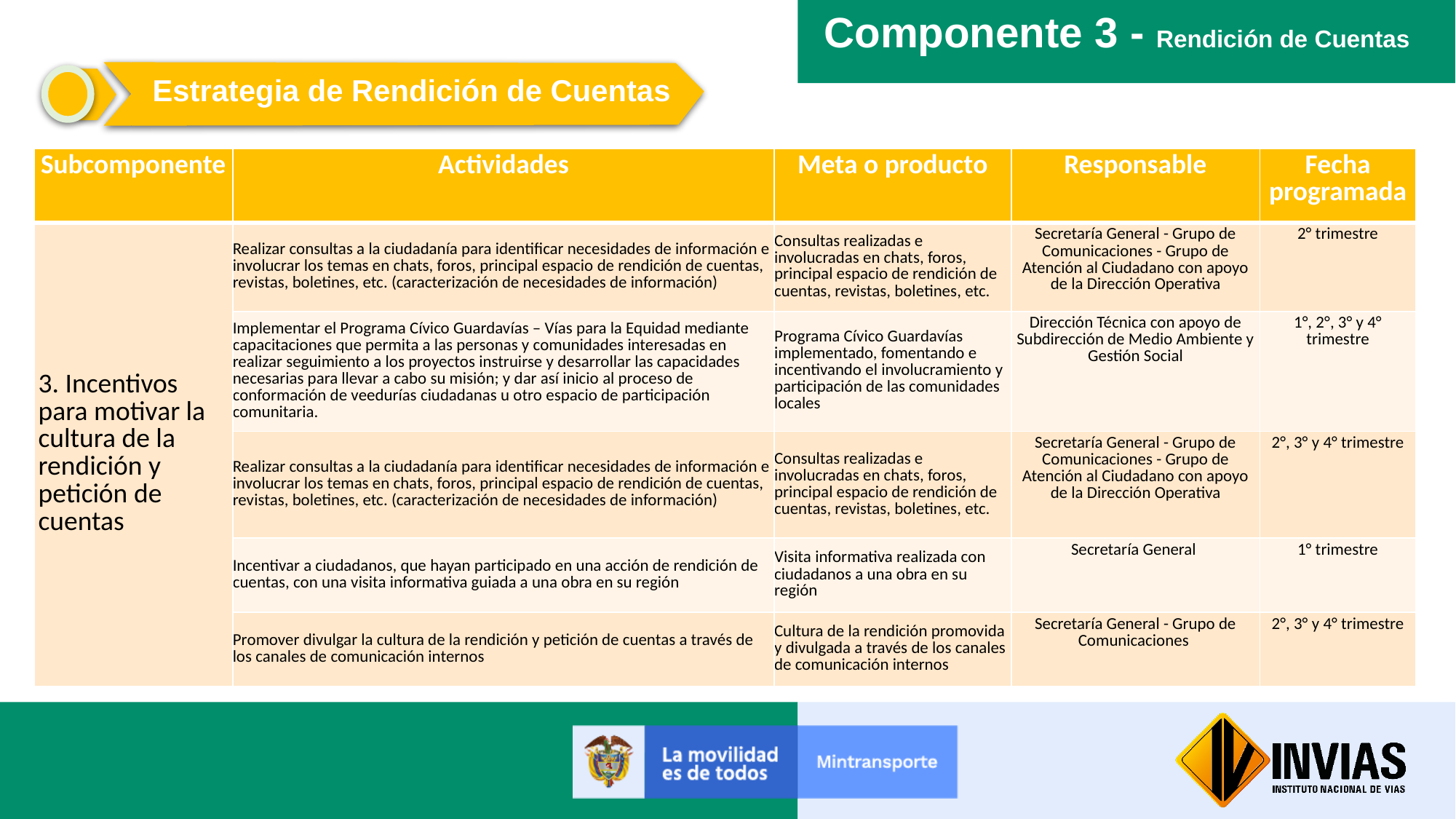

Componente 3 - Rendición de Cuentas

Estrategia de Rendición de Cuentas

| Subcomponente | Actividades | Meta o producto | Responsable | Fecha programada |
| --- | --- | --- | --- | --- |
| 3. Incentivos para motivar la cultura de la rendición y petición de cuentas | Realizar consultas a la ciudadanía para identificar necesidades de información e involucrar los temas en chats, foros, principal espacio de rendición de cuentas, revistas, boletines, etc. (caracterización de necesidades de información) | Consultas realizadas e involucradas en chats, foros, principal espacio de rendición de cuentas, revistas, boletines, etc. | Secretaría General - Grupo de Comunicaciones - Grupo de Atención al Ciudadano con apoyo de la Dirección Operativa | 2° trimestre |
|  | Implementar el Programa Cívico Guardavías – Vías para la Equidad mediante capacitaciones que permita a las personas y comunidades interesadas en realizar seguimiento a los proyectos instruirse y desarrollar las capacidades necesarias para llevar a cabo su misión; y dar así inicio al proceso de conformación de veedurías ciudadanas u otro espacio de participación comunitaria. | Programa Cívico Guardavías implementado, fomentando e incentivando el involucramiento y participación de las comunidades locales | Dirección Técnica con apoyo de Subdirección de Medio Ambiente y Gestión Social | 1°, 2°, 3° y 4° trimestre |
|  | Realizar consultas a la ciudadanía para identificar necesidades de información e involucrar los temas en chats, foros, principal espacio de rendición de cuentas, revistas, boletines, etc. (caracterización de necesidades de información) | Consultas realizadas e involucradas en chats, foros, principal espacio de rendición de cuentas, revistas, boletines, etc. | Secretaría General - Grupo de Comunicaciones - Grupo de Atención al Ciudadano con apoyo de la Dirección Operativa | 2°, 3° y 4° trimestre |
|  | Incentivar a ciudadanos, que hayan participado en una acción de rendición de cuentas, con una visita informativa guiada a una obra en su región | Visita informativa realizada con ciudadanos a una obra en su región | Secretaría General | 1° trimestre |
|  | Promover divulgar la cultura de la rendición y petición de cuentas a través de los canales de comunicación internos | Cultura de la rendición promovida y divulgada a través de los canales de comunicación internos | Secretaría General - Grupo de Comunicaciones | 2°, 3° y 4° trimestre |